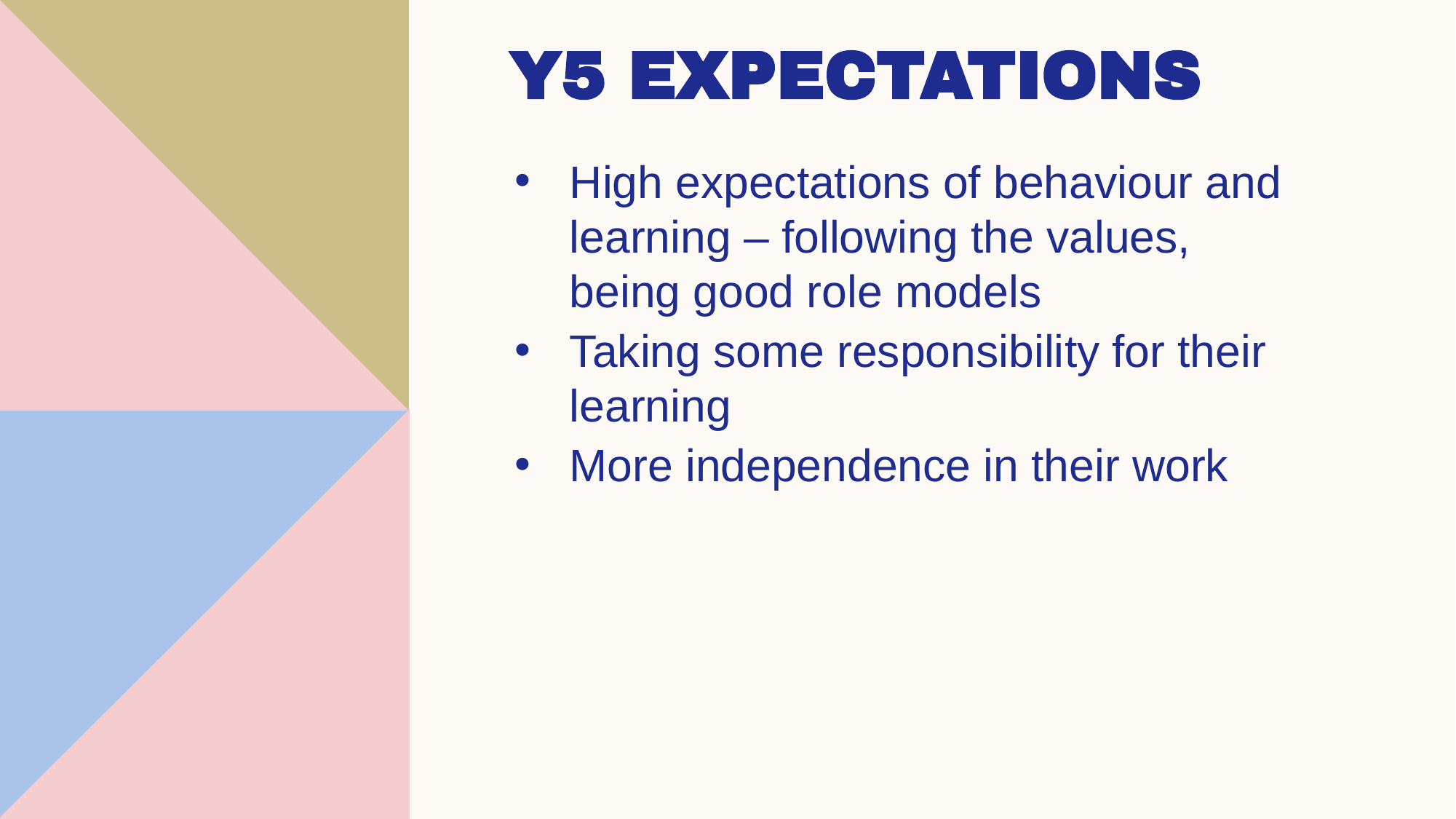

# Y5 expectations
High expectations of behaviour and learning – following the values, being good role models
Taking some responsibility for their learning
More independence in their work